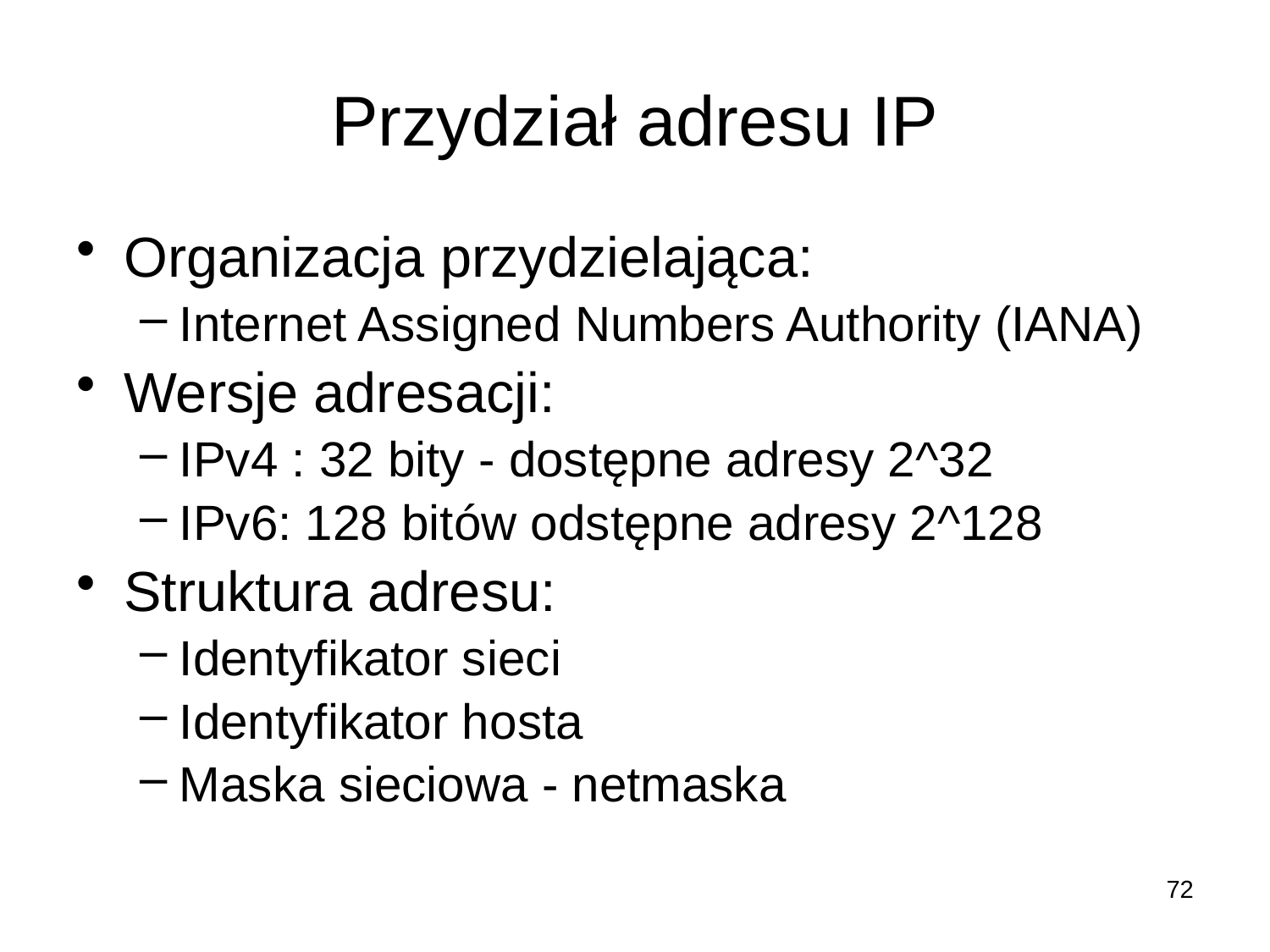

# Przydział adresu IP
Organizacja przydzielająca:
Internet Assigned Numbers Authority (IANA)
Wersje adresacji:
IPv4 : 32 bity - dostępne adresy 2^32
IPv6: 128 bitów odstępne adresy 2^128
Struktura adresu:
Identyfikator sieci
Identyfikator hosta
Maska sieciowa - netmaska
72